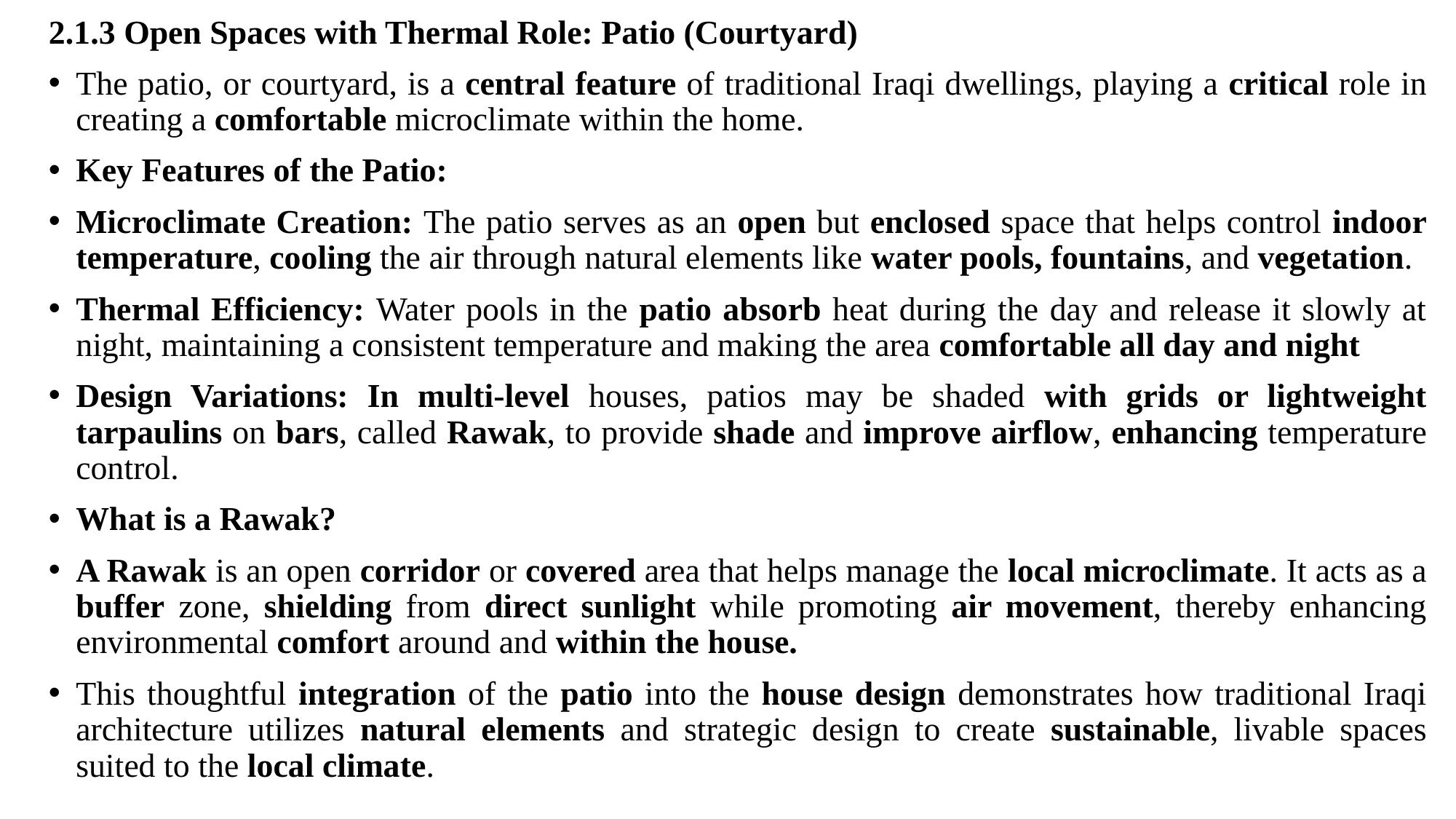

2.1.3 Open Spaces with Thermal Role: Patio (Courtyard)
The patio, or courtyard, is a central feature of traditional Iraqi dwellings, playing a critical role in creating a comfortable microclimate within the home.
Key Features of the Patio:
Microclimate Creation: The patio serves as an open but enclosed space that helps control indoor temperature, cooling the air through natural elements like water pools, fountains, and vegetation.
Thermal Efficiency: Water pools in the patio absorb heat during the day and release it slowly at night, maintaining a consistent temperature and making the area comfortable all day and night
Design Variations: In multi-level houses, patios may be shaded with grids or lightweight tarpaulins on bars, called Rawak, to provide shade and improve airflow, enhancing temperature control.
What is a Rawak?
A Rawak is an open corridor or covered area that helps manage the local microclimate. It acts as a buffer zone, shielding from direct sunlight while promoting air movement, thereby enhancing environmental comfort around and within the house.
This thoughtful integration of the patio into the house design demonstrates how traditional Iraqi architecture utilizes natural elements and strategic design to create sustainable, livable spaces suited to the local climate.